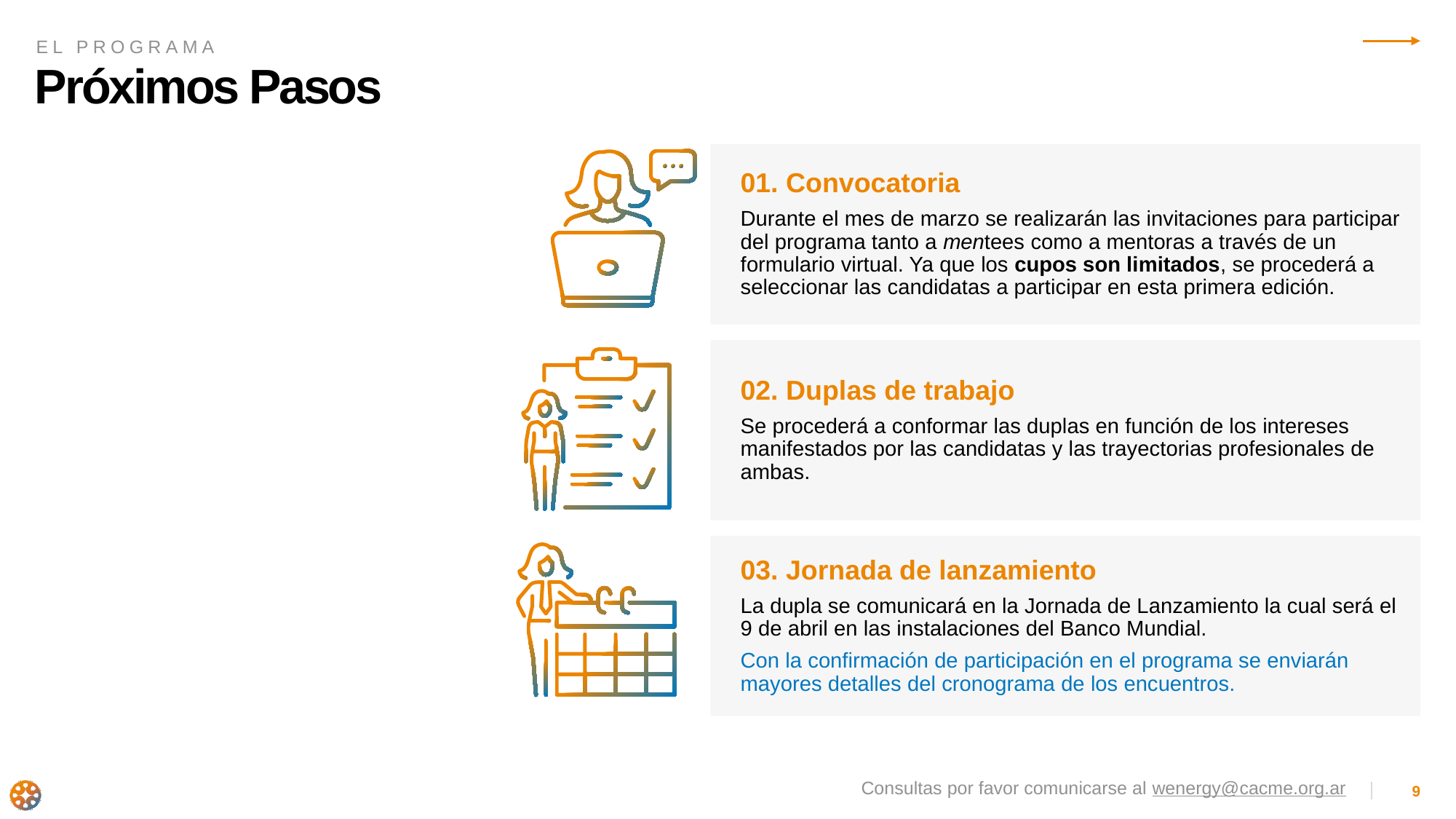

el programa
# Próximos Pasos
01. Convocatoria
Durante el mes de marzo se realizarán las invitaciones para participar del programa tanto a mentees como a mentoras a través de un formulario virtual. Ya que los cupos son limitados, se procederá a seleccionar las candidatas a participar en esta primera edición.

02. Duplas de trabajo
Se procederá a conformar las duplas en función de los intereses manifestados por las candidatas y las trayectorias profesionales de ambas.

03. Jornada de lanzamiento
La dupla se comunicará en la Jornada de Lanzamiento la cual será el 9 de abril en las instalaciones del Banco Mundial.
Con la confirmación de participación en el programa se enviarán mayores detalles del cronograma de los encuentros.

Consultas por favor comunicarse al wenergy@cacme.org.ar

9